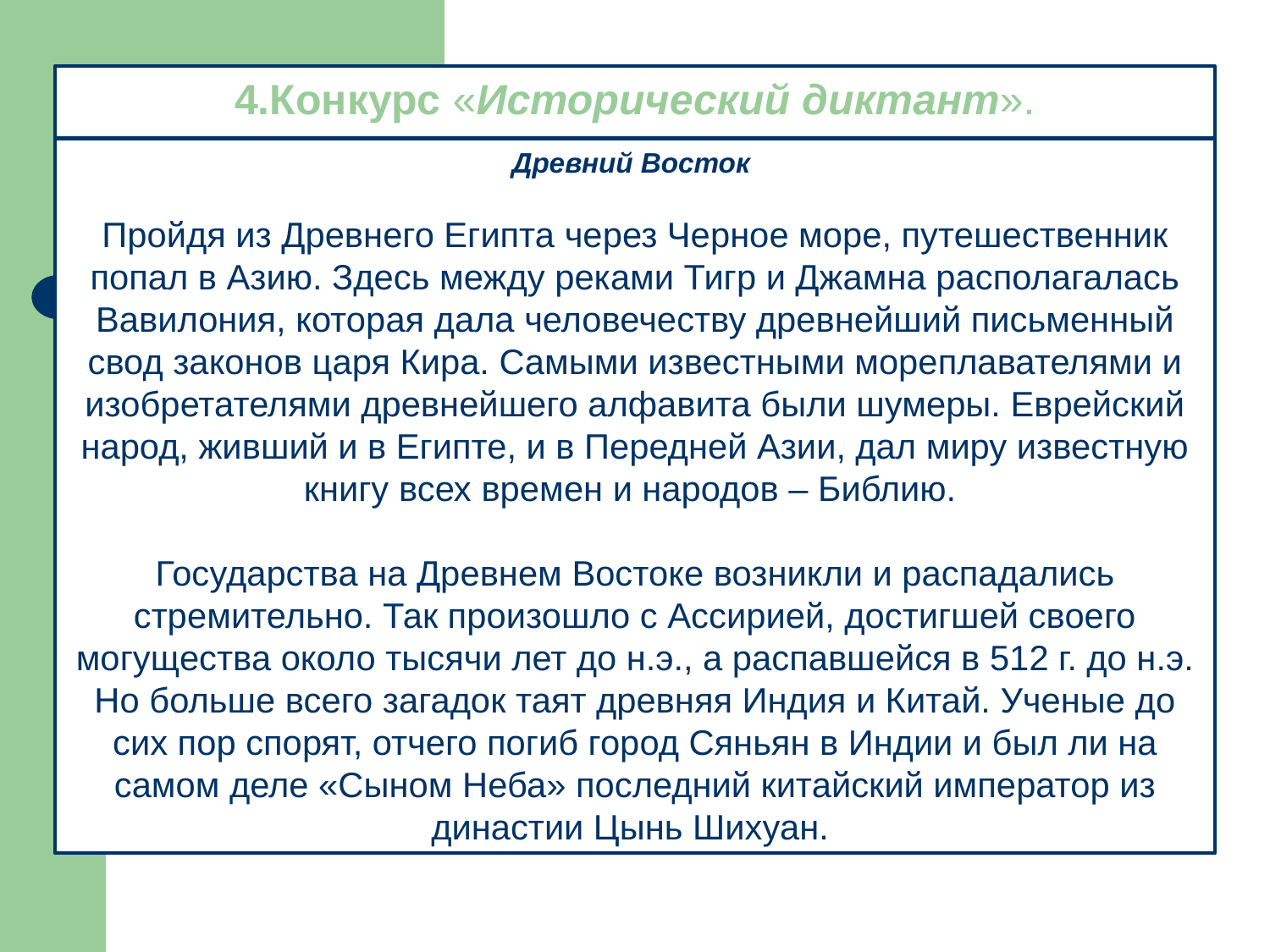

4.Конкурс «Исторический диктант».

Древний Восток 
Пройдя из Древнего Египта через Черное море, путешественник попал в Азию. Здесь между реками Тигр и Джамна располагалась Вавилония, которая дала человечеству древнейший письменный свод законов царя Кира. Самыми известными мореплавателями и изобретателями древнейшего алфавита были шумеры. Еврейский народ, живший и в Египте, и в Передней Азии, дал миру известную книгу всех времен и народов – Библию. 
Государства на Древнем Востоке возникли и распадались стремительно. Так произошло с Ассирией, достигшей своего могущества около тысячи лет до н.э., а распавшейся в 512 г. до н.э. Но больше всего загадок таят древняя Индия и Китай. Ученые до сих пор спорят, отчего погиб город Сяньян в Индии и был ли на самом деле «Сыном Неба» последний китайский император из династии Цынь Шихуан.